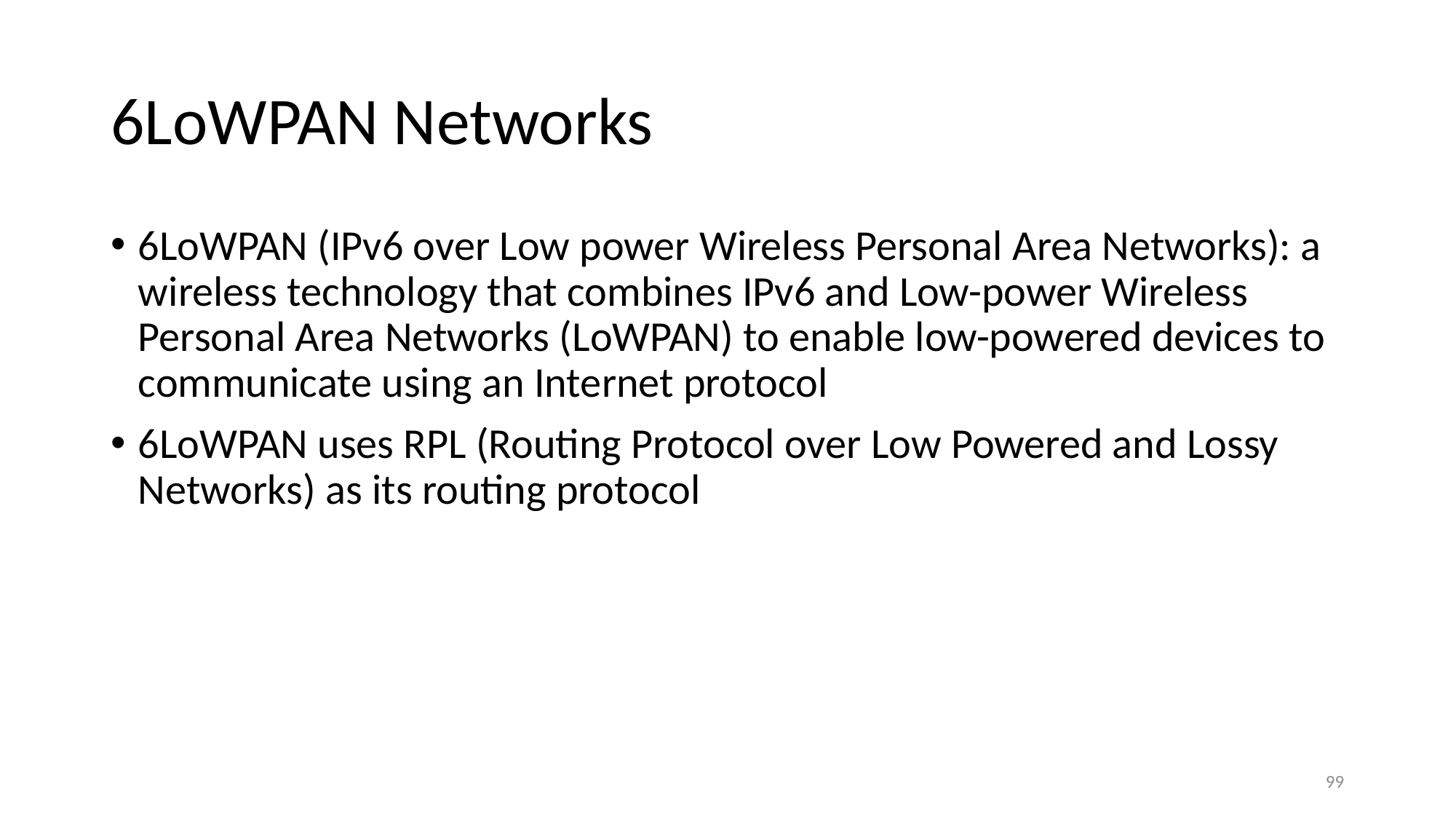

# 6LoWPAN Networks
6LoWPAN (IPv6 over Low power Wireless Personal Area Networks): a wireless technology that combines IPv6 and Low-power Wireless Personal Area Networks (LoWPAN) to enable low-powered devices to communicate using an Internet protocol
6LoWPAN uses RPL (Routing Protocol over Low Powered and Lossy Networks) as its routing protocol
99